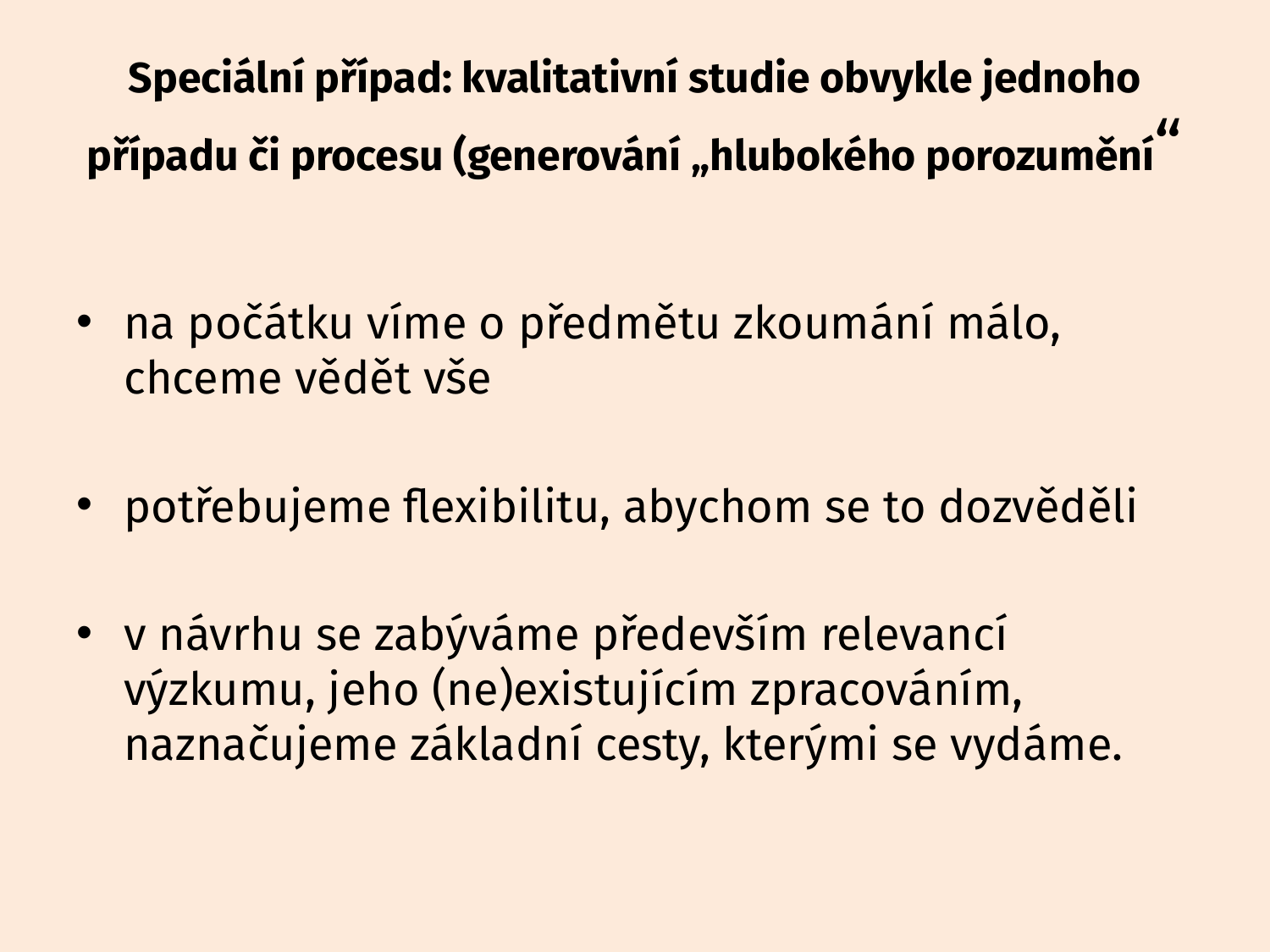

# Speciální případ: kvalitativní studie obvykle jednoho případu či procesu (generování „hlubokého porozumění“

na počátku víme o předmětu zkoumání málo, chceme vědět vše

potřebujeme flexibilitu, abychom se to dozvěděli

v návrhu se zabýváme především relevancí výzkumu, jeho (ne)existujícím zpracováním, naznačujeme základní cesty, kterými se vydáme.